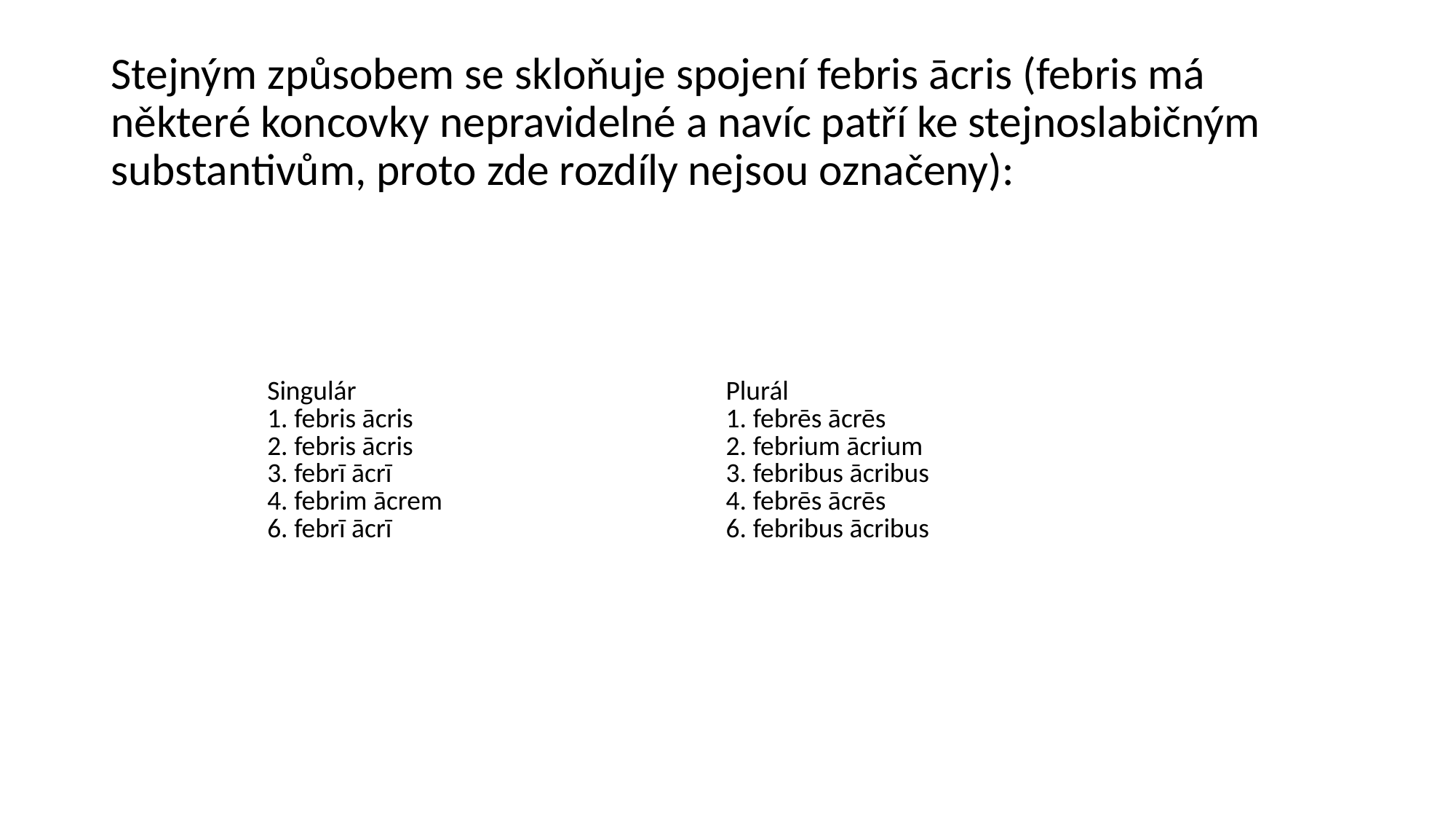

# Stejným způsobem se skloňuje spojení febris ācris (febris má některé koncovky nepravidelné a navíc patří ke stejnoslabičným substantivům, proto zde rozdíly nejsou označeny):
| Singulár | Plurál |
| --- | --- |
| 1. febris ācris 2. febris ācris 3. febrī ācrī 4. febrim ācrem 6. febrī ācrī | 1. febrēs ācrēs 2. febrium ācrium 3. febribus ācribus 4. febrēs ācrēs 6. febribus ācribus |